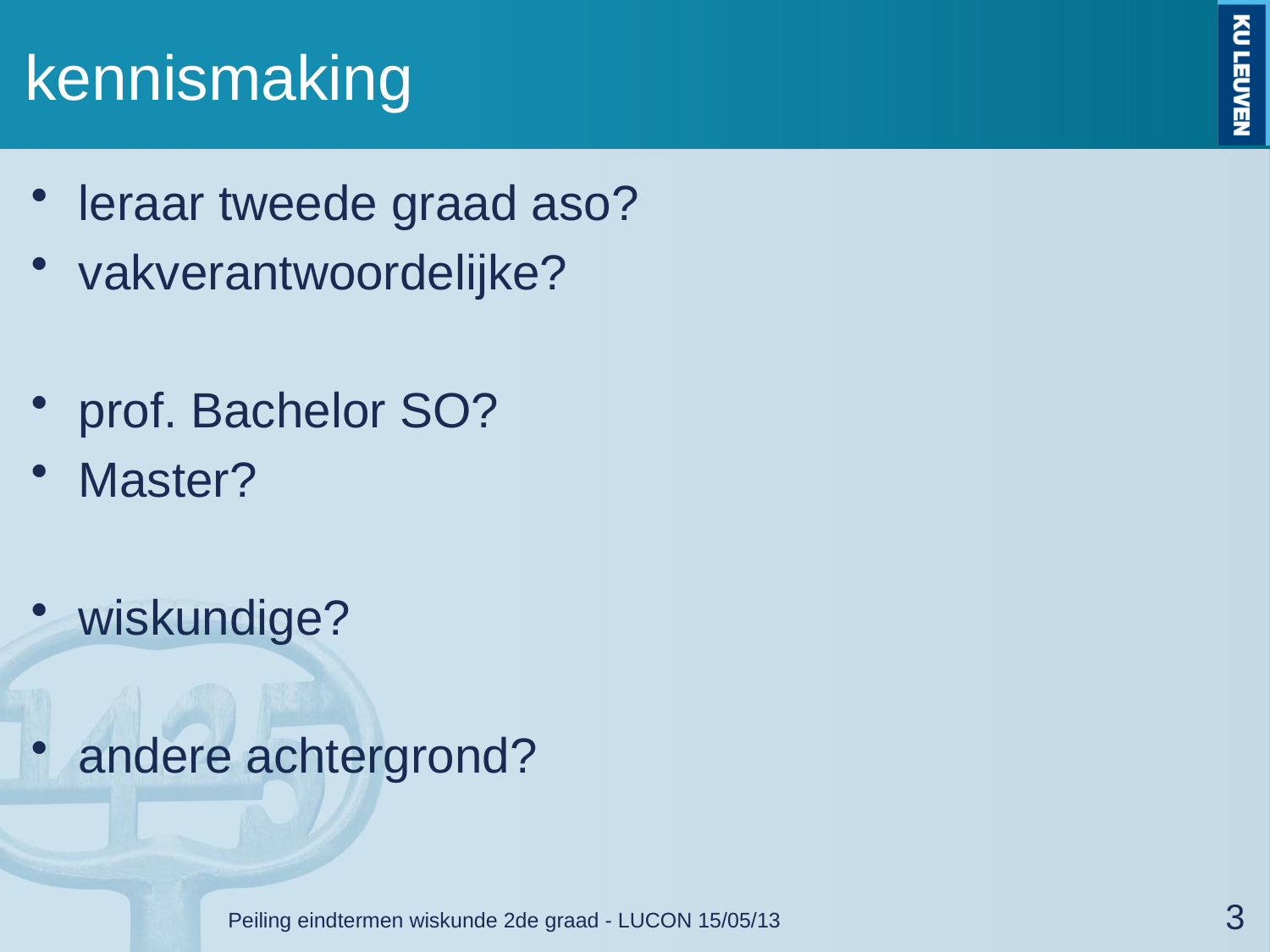

# kennismaking
leraar tweede graad aso?
vakverantwoordelijke?

prof. Bachelor SO?
Master?

wiskundige?

andere achtergrond?
Peiling eindtermen wiskunde 2de graad - LUCON 15/05/13
3